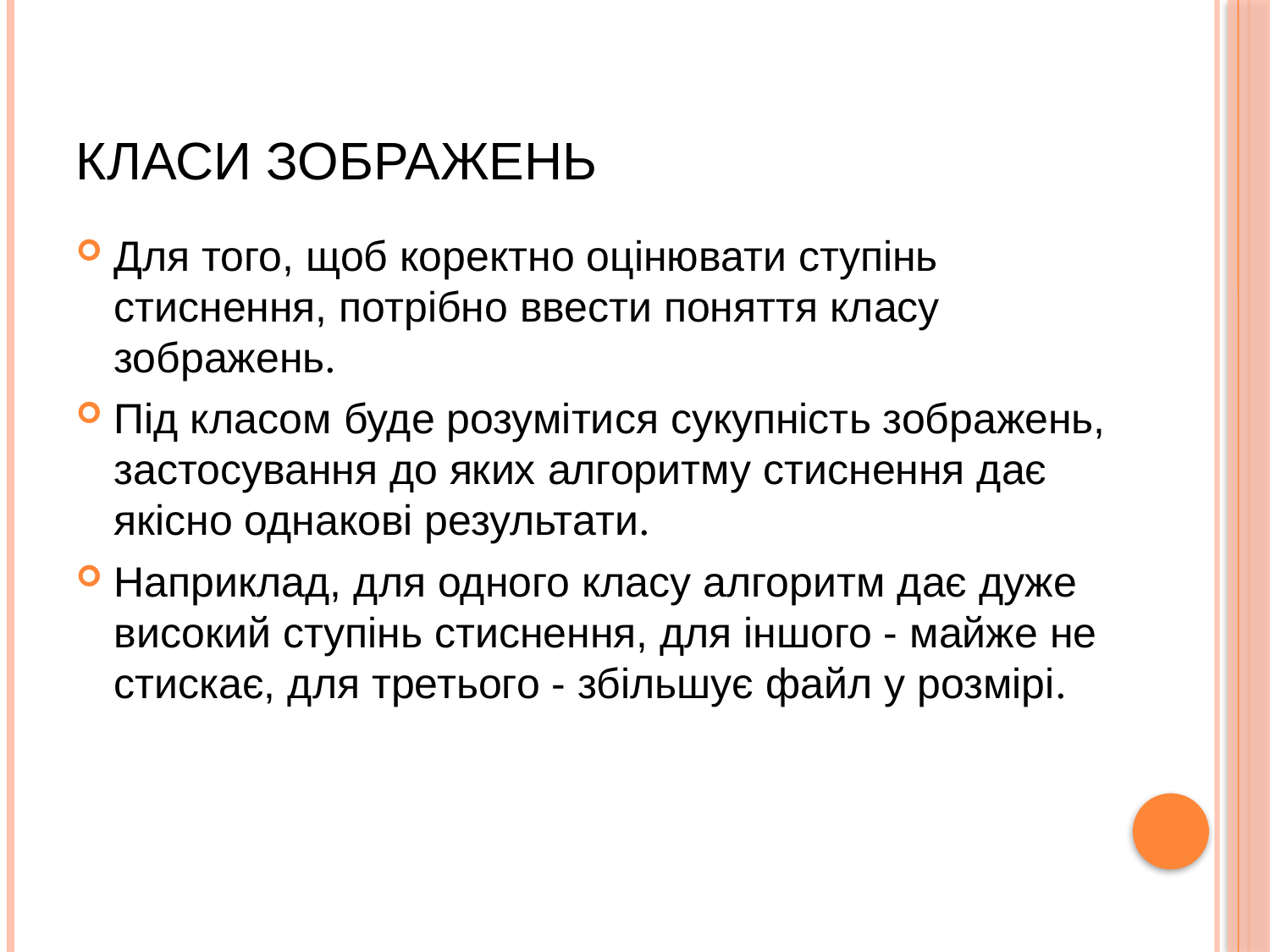

# Класи зображень
Для того, щоб коректно оцінювати ступінь стиснення, потрібно ввести поняття класу зображень.
Під класом буде розумітися сукупність зображень, застосування до яких алгоритму стиснення дає якісно однакові результати.
Наприклад, для одного класу алгоритм дає дуже високий ступінь стиснення, для іншого - майже не стискає, для третього - збільшує файл у розмірі.